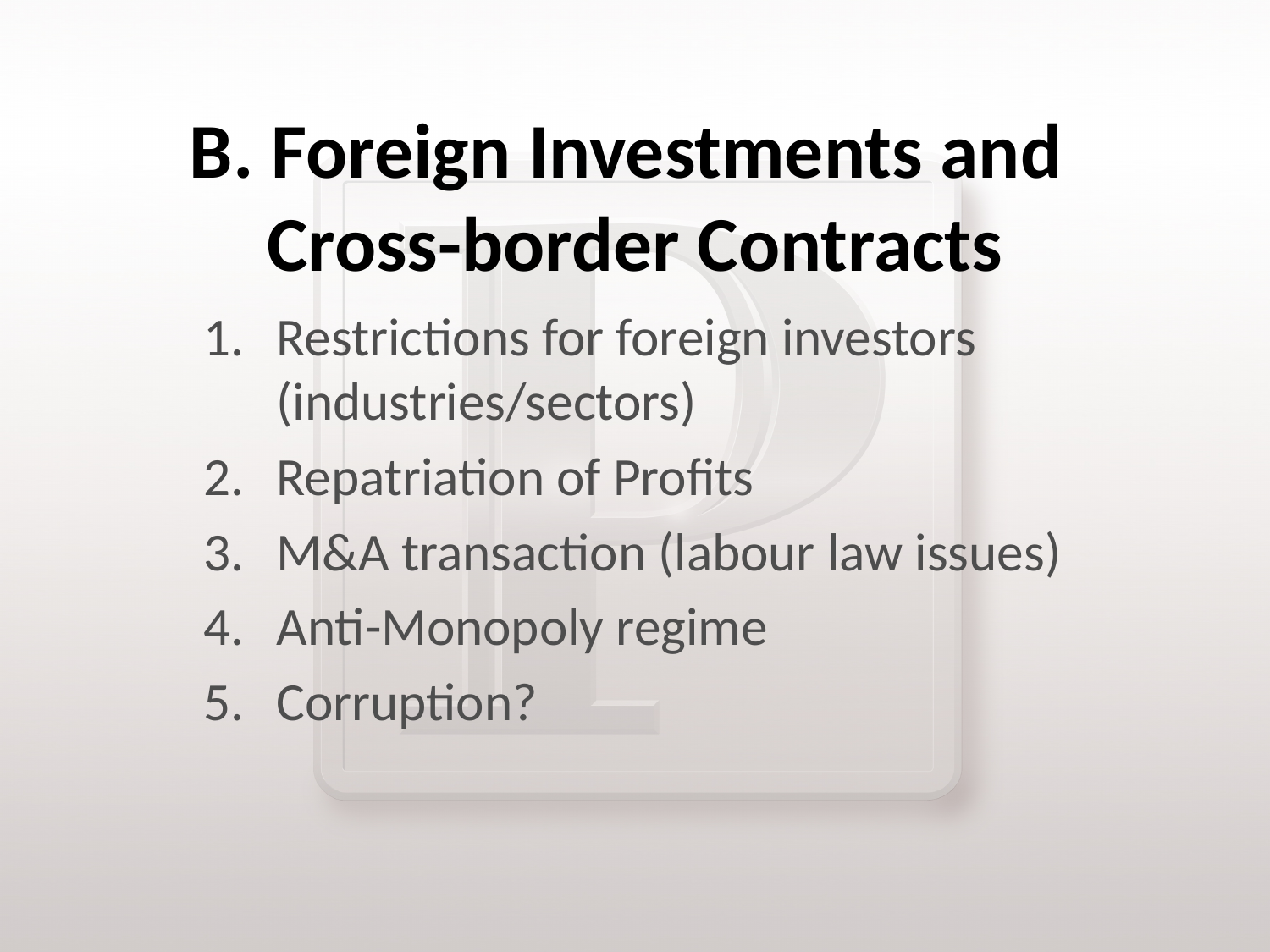

# B. Foreign Investments and Cross-border Contracts
Restrictions for foreign investors (industries/sectors)
Repatriation of Profits
M&A transaction (labour law issues)
Anti-Monopoly regime
Corruption?